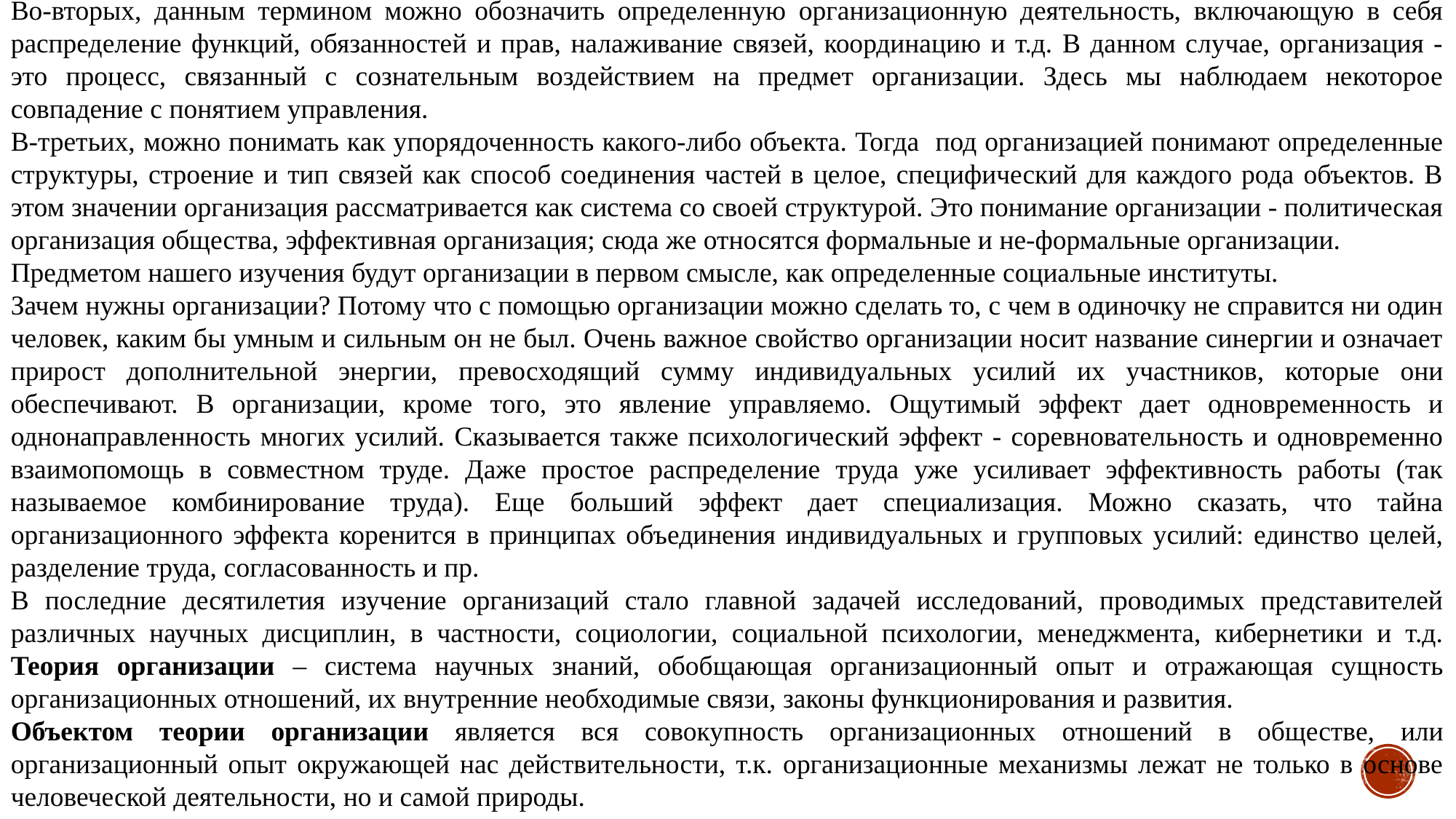

Во-вторых, данным термином можно обозначить определенную организационную деятельность, включающую в себя распределение функций, обязанностей и прав, налаживание связей, координацию и т.д. В данном случае, организация - это процесс, связанный с сознательным воздействием на предмет организации. Здесь мы наблюдаем некоторое совпадение с понятием управления.
В-третьих, можно понимать как упорядоченность какого-либо объекта. Тогда  под организацией понимают определенные структуры, строение и тип связей как способ соединения частей в целое, специфический для каждого рода объектов. В этом значении организация рассматривается как система со своей структурой. Это понимание организации - политическая организация общества, эффективная организация; сюда же относятся формальные и не-формальные организации.
Предметом нашего изучения будут организации в первом смысле, как определенные социальные институты.
Зачем нужны организации? Потому что с помощью организации можно сделать то, с чем в одиночку не справится ни один человек, каким бы умным и сильным он не был. Очень важное свойство организации носит название синергии и означает прирост дополнительной энергии, превосходящий сумму индивидуальных усилий их участников, которые они обеспечивают. В организации, кроме того, это явление управляемо. Ощутимый эффект дает одновременность и однонаправленность многих усилий. Сказывается также психологический эффект - соревновательность и одновременно взаимопомощь в совместном труде. Даже простое распределение труда уже усиливает эффективность работы (так называемое комбинирование труда). Еще больший эффект дает специализация. Можно сказать, что тайна организационного эффекта коренится в принципах объединения индивидуальных и групповых усилий: единство целей, разделение труда, согласованность и пр.
В последние десятилетия изучение организаций стало главной задачей исследований, проводимых представителей различных научных дисциплин, в частности, социологии, социальной психологии, менеджмента, кибернетики и т.д. Теория организации – система научных знаний, обобщающая организационный опыт и отражающая сущность организационных отношений, их внутренние необходимые связи, законы функционирования и развития.
Объектом теории организации является вся совокупность организационных отношений в обществе, или организационный опыт окружающей нас действительности, т.к. организационные механизмы лежат не только в основе человеческой деятельности, но и самой природы.